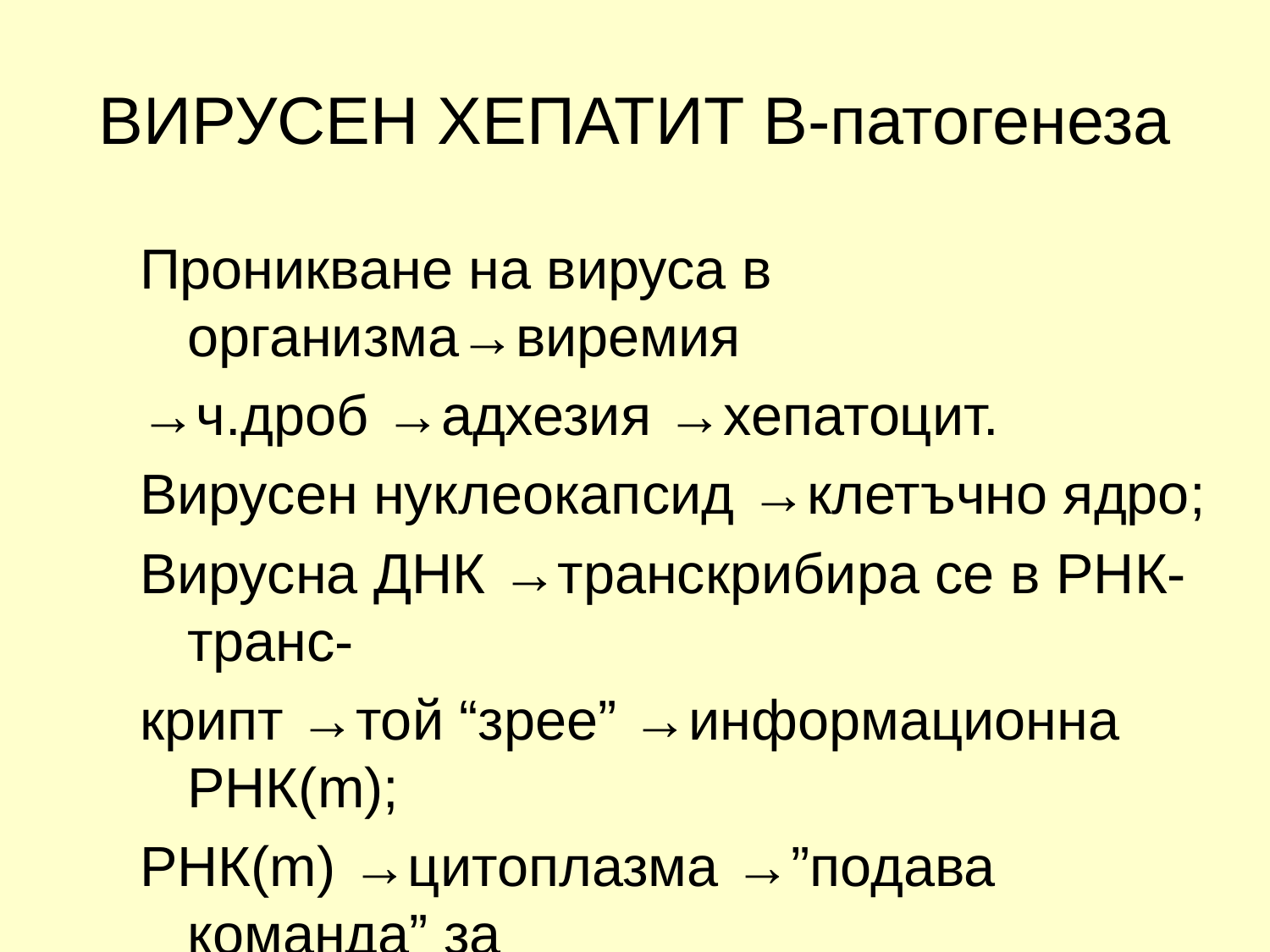

# ВИРУСЕН ХЕПАТИТ В-патогенеза
Проникване на вируса в организма→виремия
→ч.дроб →адхезия →хепатоцит.
Вирусен нуклеокапсид →клетъчно ядро;
Вирусна ДНК →транскрибира се в РНК-транс-
крипт →той “зрее” →информационна РНК(m);
РНК(m) →цитоплазма →”подава команда” за
синтез на вирусните белтъци, вкл.на ензима
обратна транскриптаза.